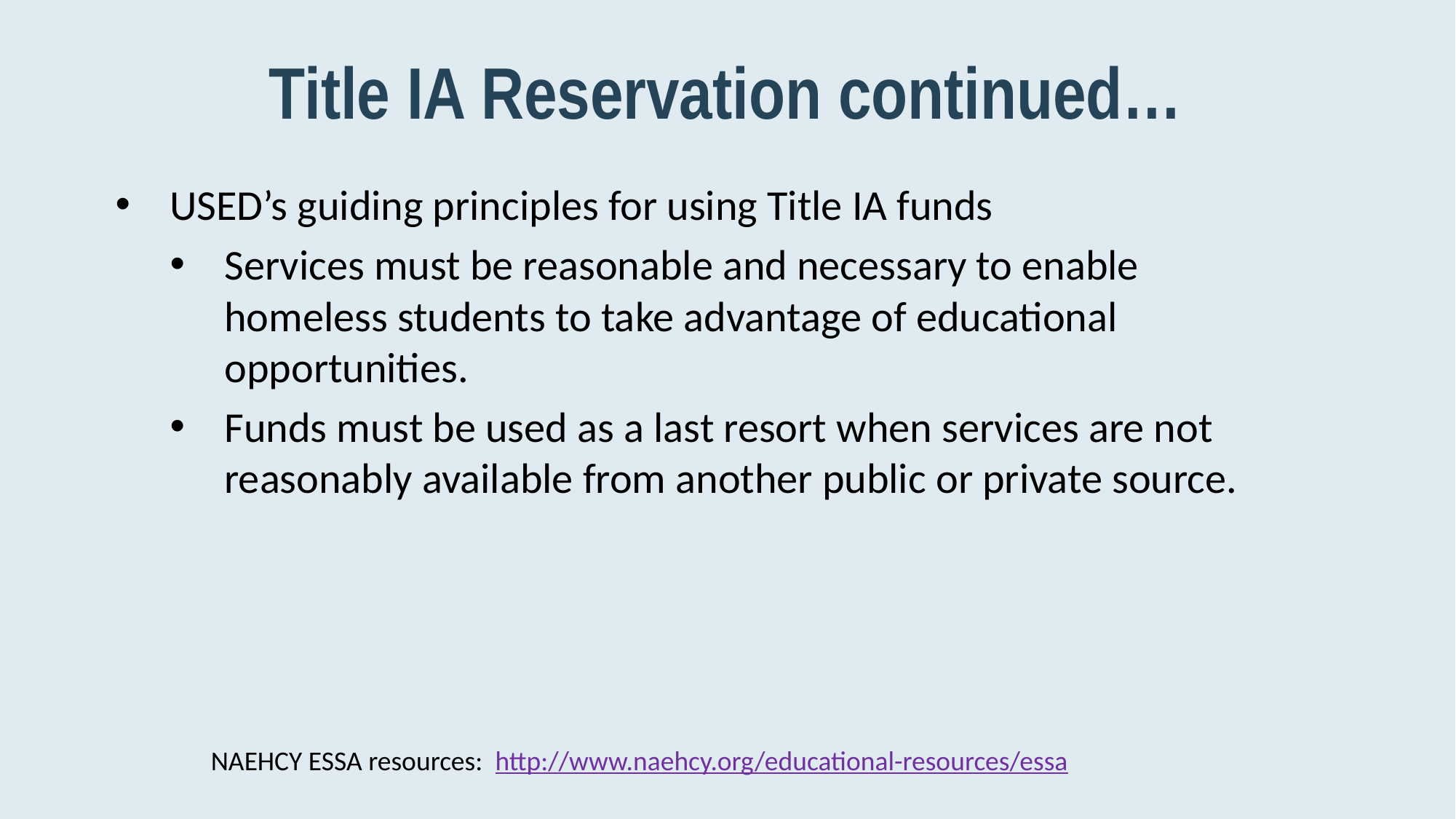

# Title IA Reservation continued…
USED’s guiding principles for using Title IA funds
Services must be reasonable and necessary to enable homeless students to take advantage of educational opportunities.
Funds must be used as a last resort when services are not reasonably available from another public or private source.

NAEHCY ESSA resources:  http://www.naehcy.org/educational-resources/essa